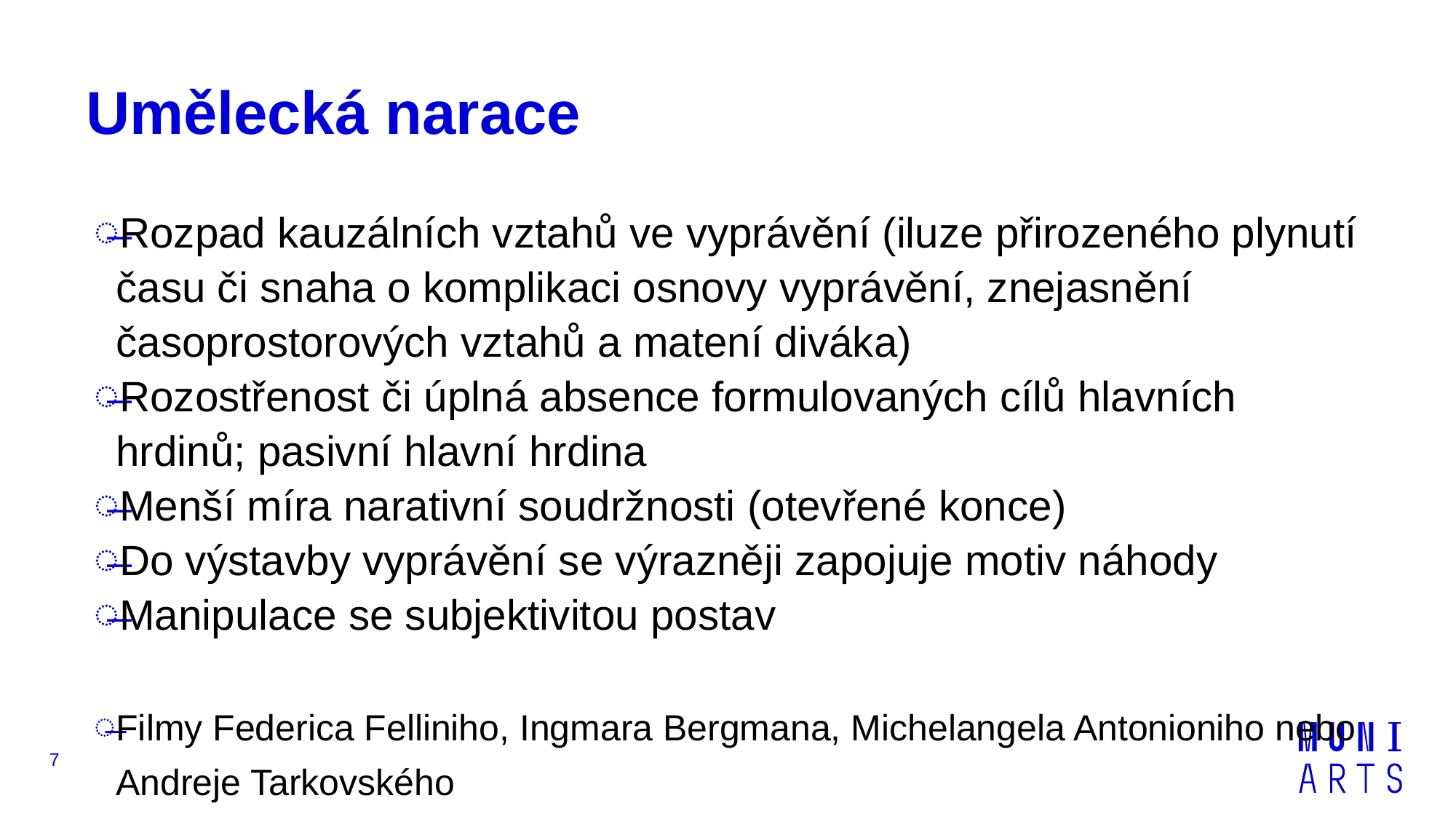

# Umělecká narace
Rozpad kauzálních vztahů ve vyprávění (iluze přirozeného plynutí času či snaha o komplikaci osnovy vyprávění, znejasnění časoprostorových vztahů a matení diváka)
Rozostřenost či úplná absence formulovaných cílů hlavních hrdinů; pasivní hlavní hrdina
Menší míra narativní soudržnosti (otevřené konce)
Do výstavby vyprávění se výrazněji zapojuje motiv náhody
Manipulace se subjektivitou postav

Filmy Federica Felliniho, Ingmara Bergmana, Michelangela Antonioniho nebo Andreje Tarkovského
7